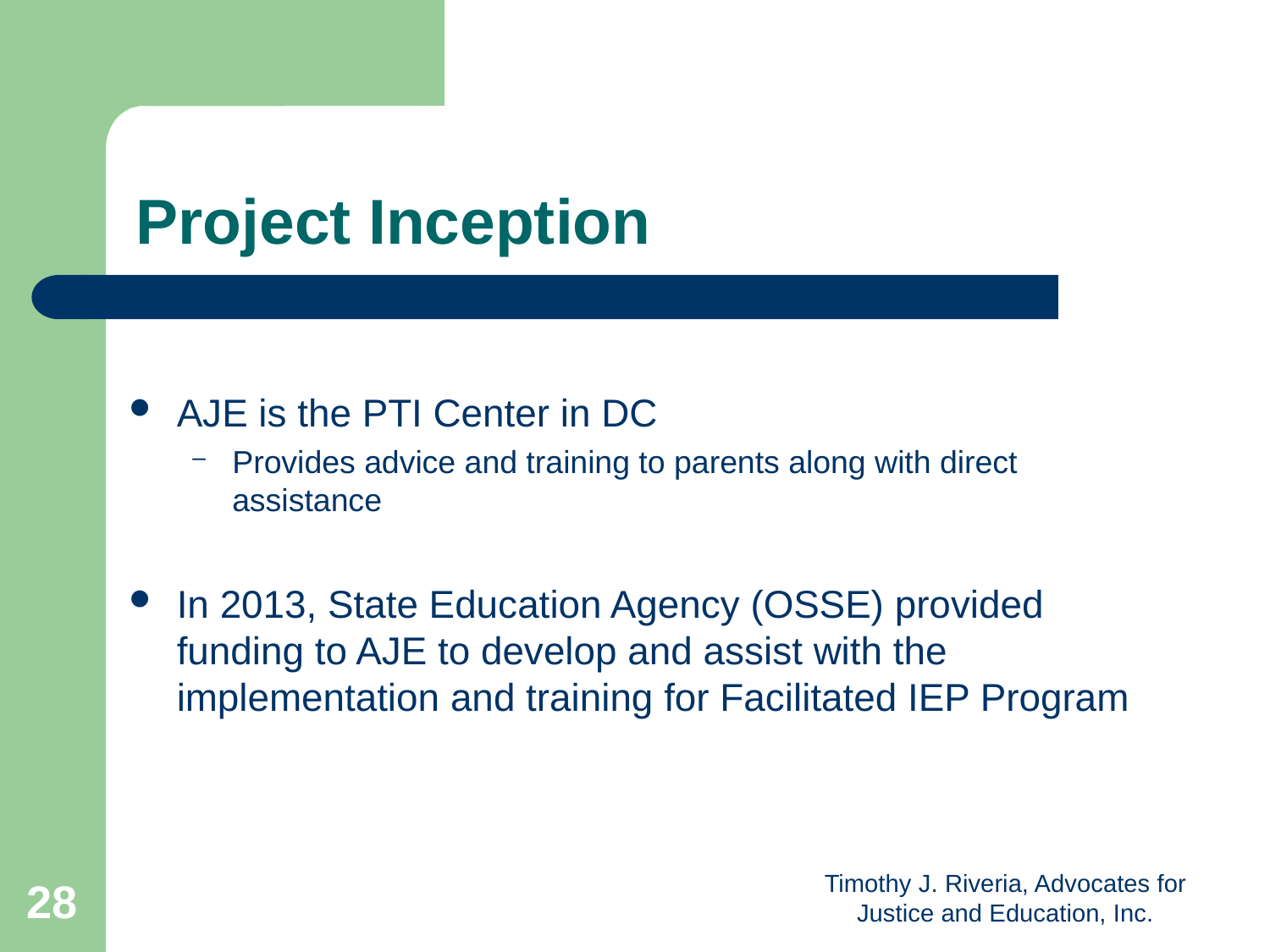

# Project Inception

AJE is the PTI Center in DC
Provides advice and training to parents along with direct assistance

In 2013, State Education Agency (OSSE) provided funding to AJE to develop and assist with the implementation and training for Facilitated IEP Program

28
Timothy J. Riveria, Advocates for Justice and Education, Inc.